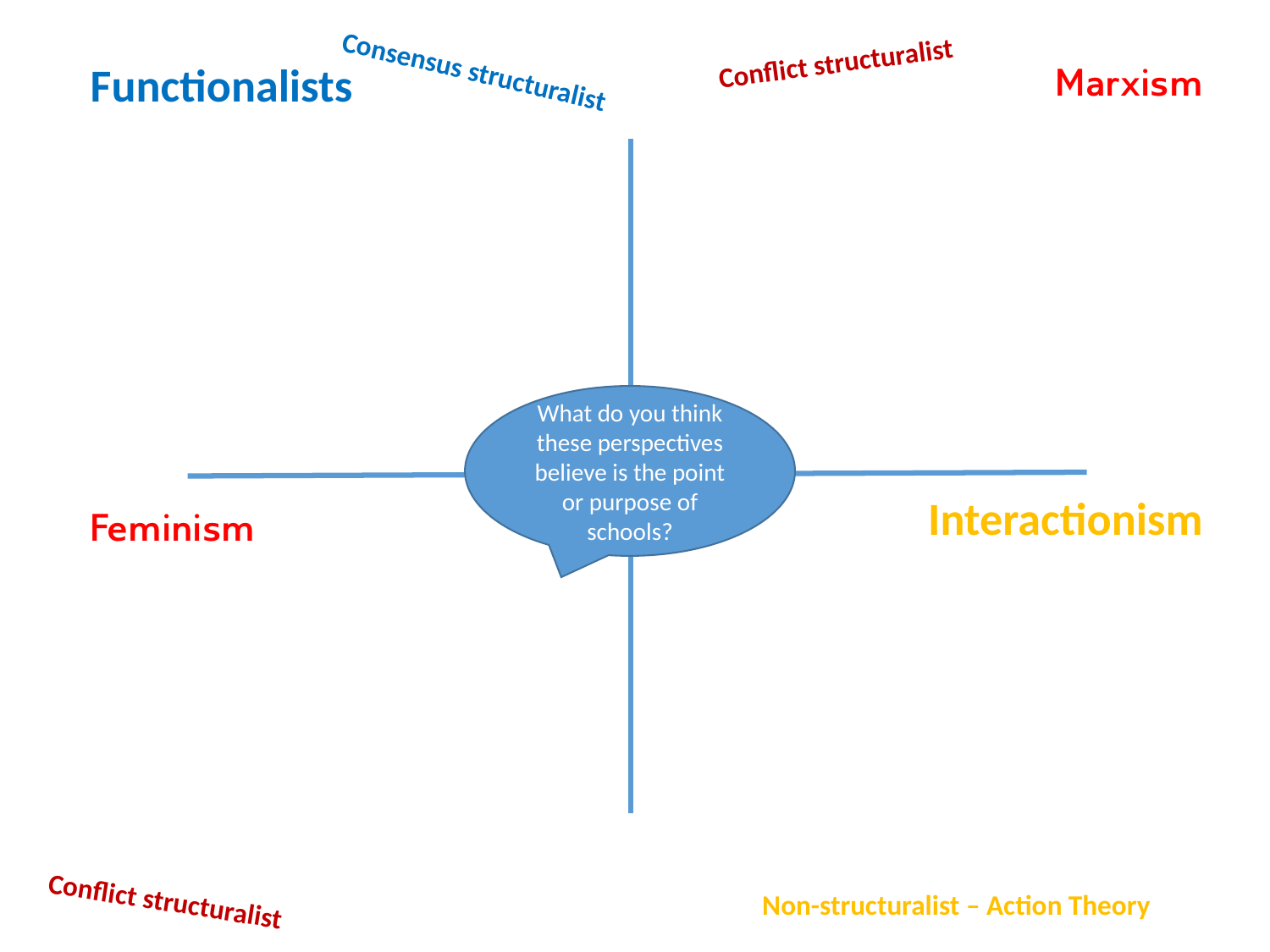

Conflict structuralist
Consensus structuralist
Functionalists

Marxism
What do you think these perspectives believe is the point or purpose of schools?
Interactionism
Feminism
Conflict structuralist
Non-structuralist – Action Theory